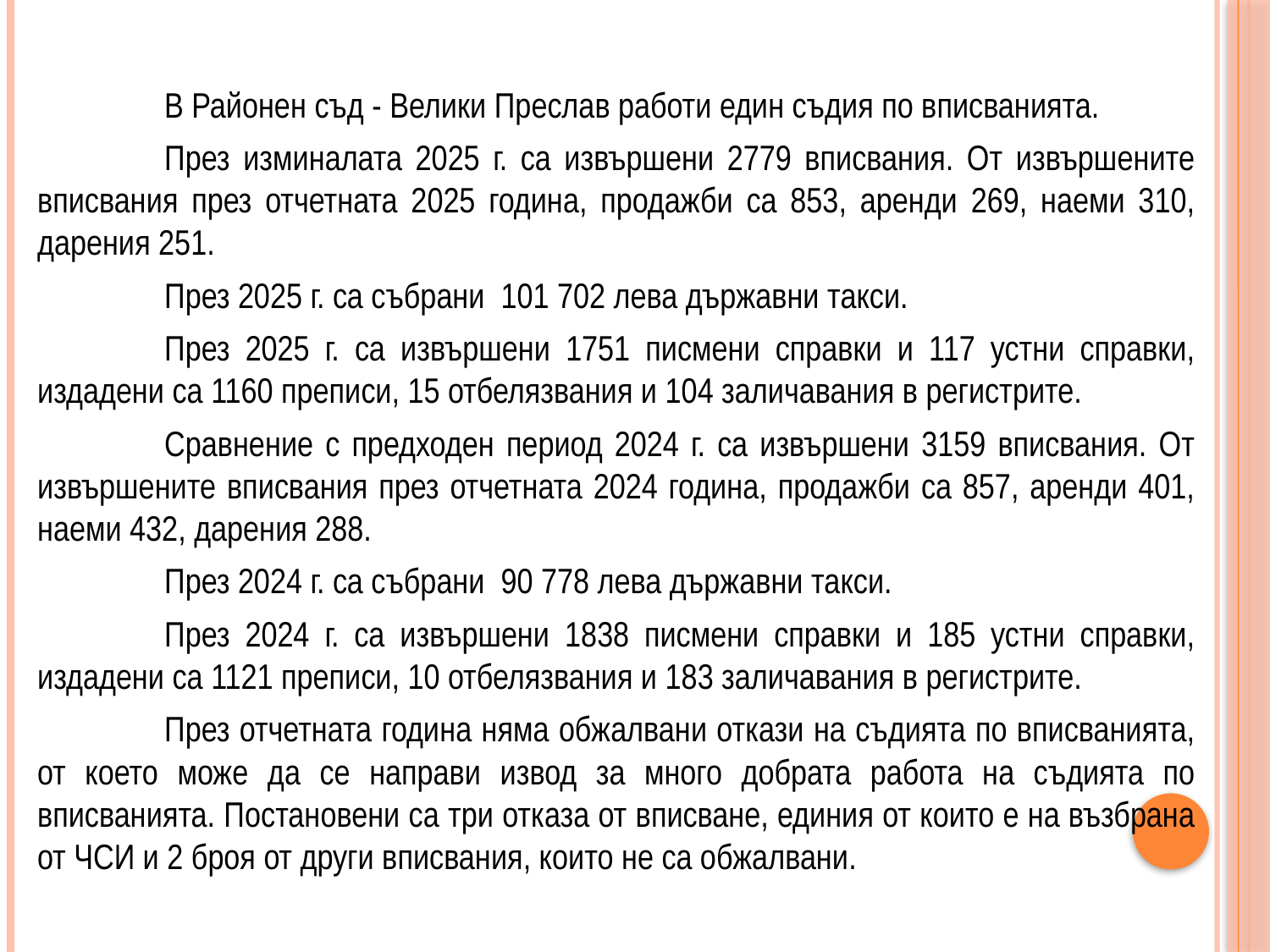

В Районен съд - Велики Преслав работи един съдия по вписванията.
	През изминалата 2025 г. са извършени 2779 вписвания. От извършените вписвания през отчетната 2025 година, продажби са 853, аренди 269, наеми 310, дарения 251.
	През 2025 г. са събрани  101 702 лева държавни такси.
	През 2025 г. са извършени 1751 писмени справки и 117 устни справки, издадени са 1160 преписи, 15 отбелязвания и 104 заличавания в регистрите.
	Сравнение с предходен период 2024 г. са извършени 3159 вписвания. От извършените вписвания през отчетната 2024 година, продажби са 857, аренди 401, наеми 432, дарения 288.
	През 2024 г. са събрани  90 778 лева държавни такси.
	През 2024 г. са извършени 1838 писмени справки и 185 устни справки, издадени са 1121 преписи, 10 отбелязвания и 183 заличавания в регистрите.
	През отчетната година няма обжалвани откази на съдията по вписванията, от което може да се направи извод за много добрата работа на съдията по вписванията. Постановени са три отказа от вписване, единия от които е на възбрана от ЧСИ и 2 броя от други вписвания, които не са обжалвани.